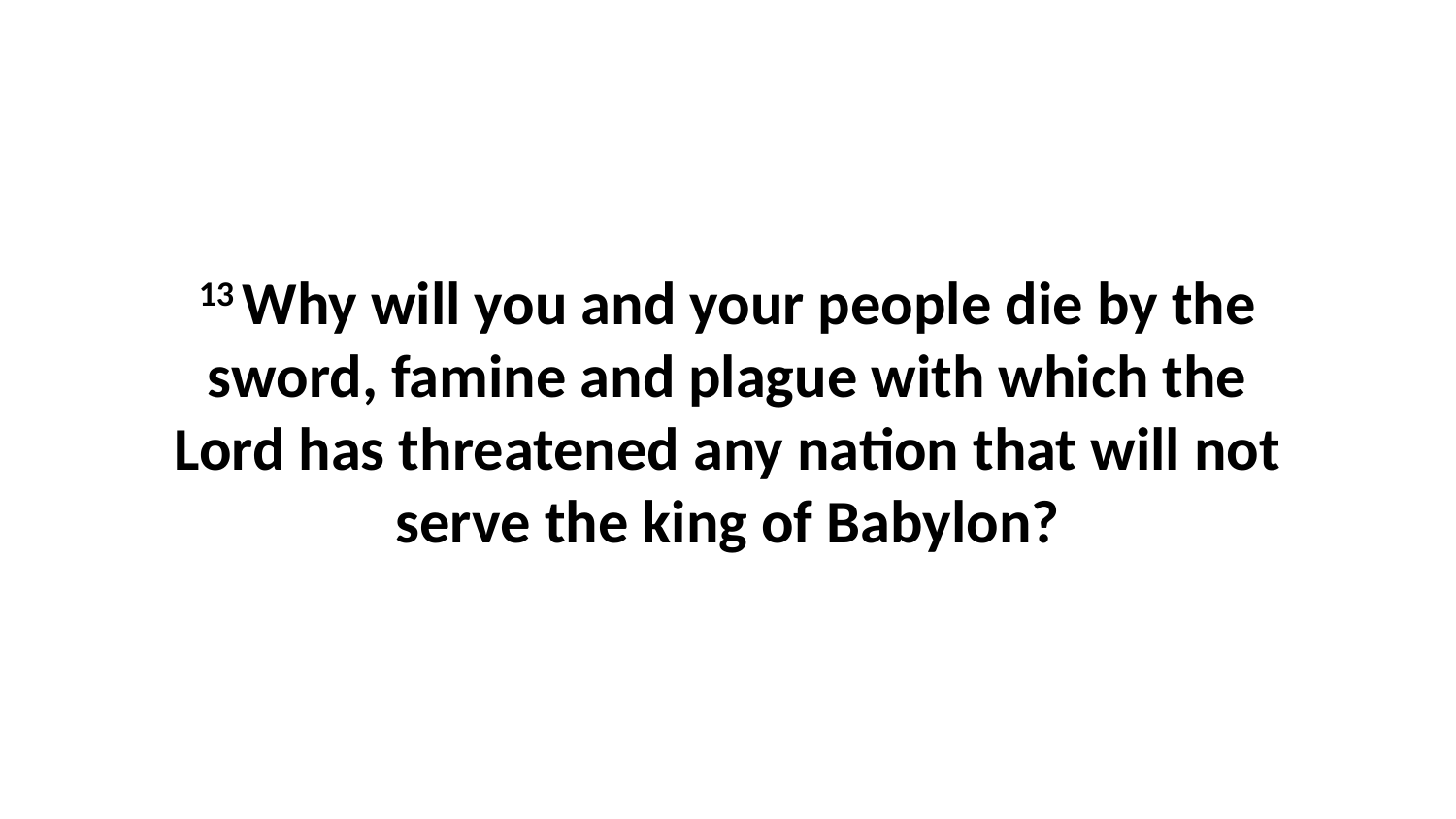

13 Why will you and your people die by the sword, famine and plague with which the Lord has threatened any nation that will not serve the king of Babylon?